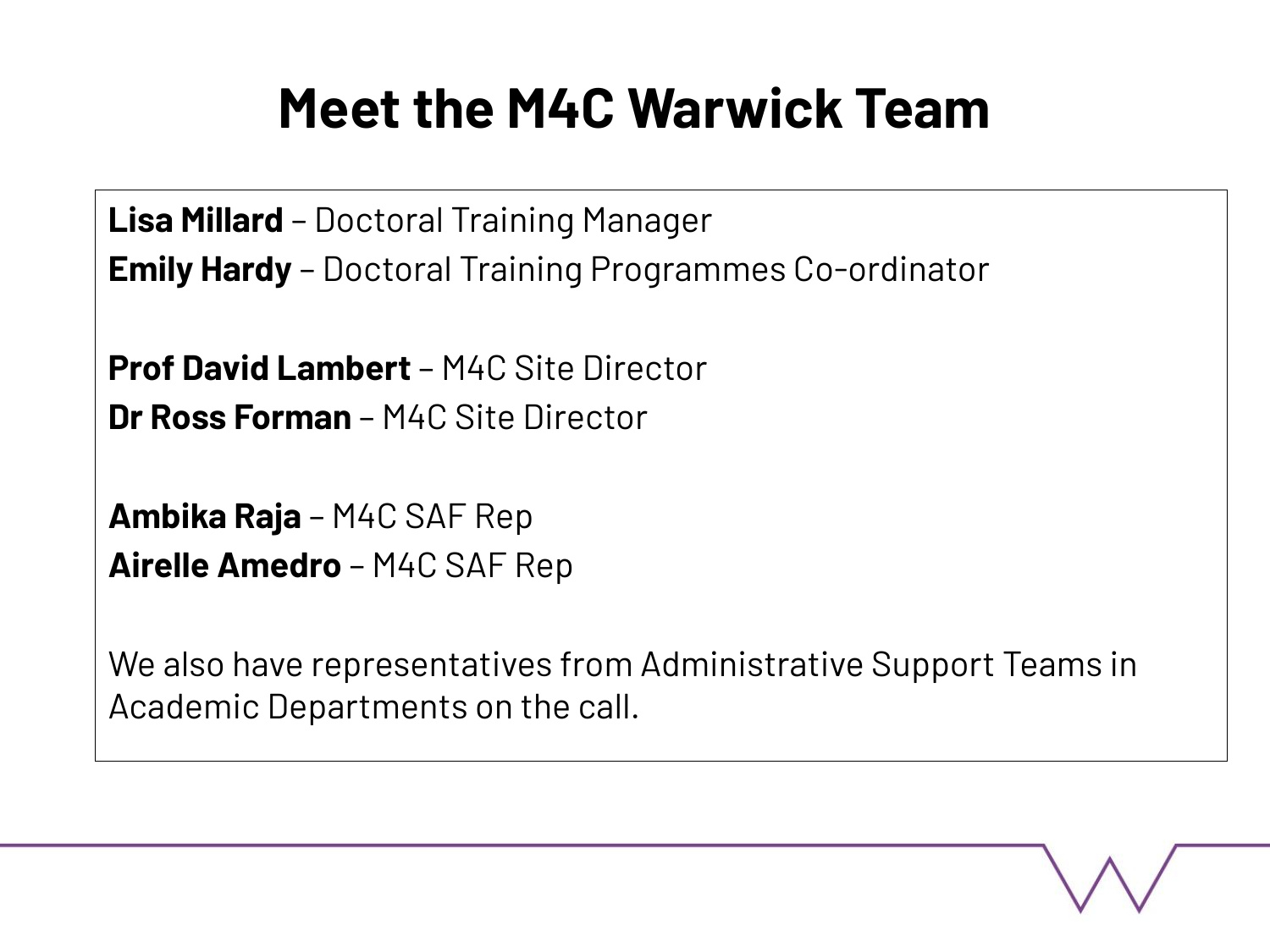

# Meet the M4C Warwick Team
Lisa Millard – Doctoral Training Manager
Emily Hardy – Doctoral Training Programmes Co-ordinator

Prof David Lambert – M4C Site Director
Dr Ross Forman – M4C Site Director

Ambika Raja – M4C SAF Rep
Airelle Amedro – M4C SAF Rep

We also have representatives from Administrative Support Teams in Academic Departments on the call.